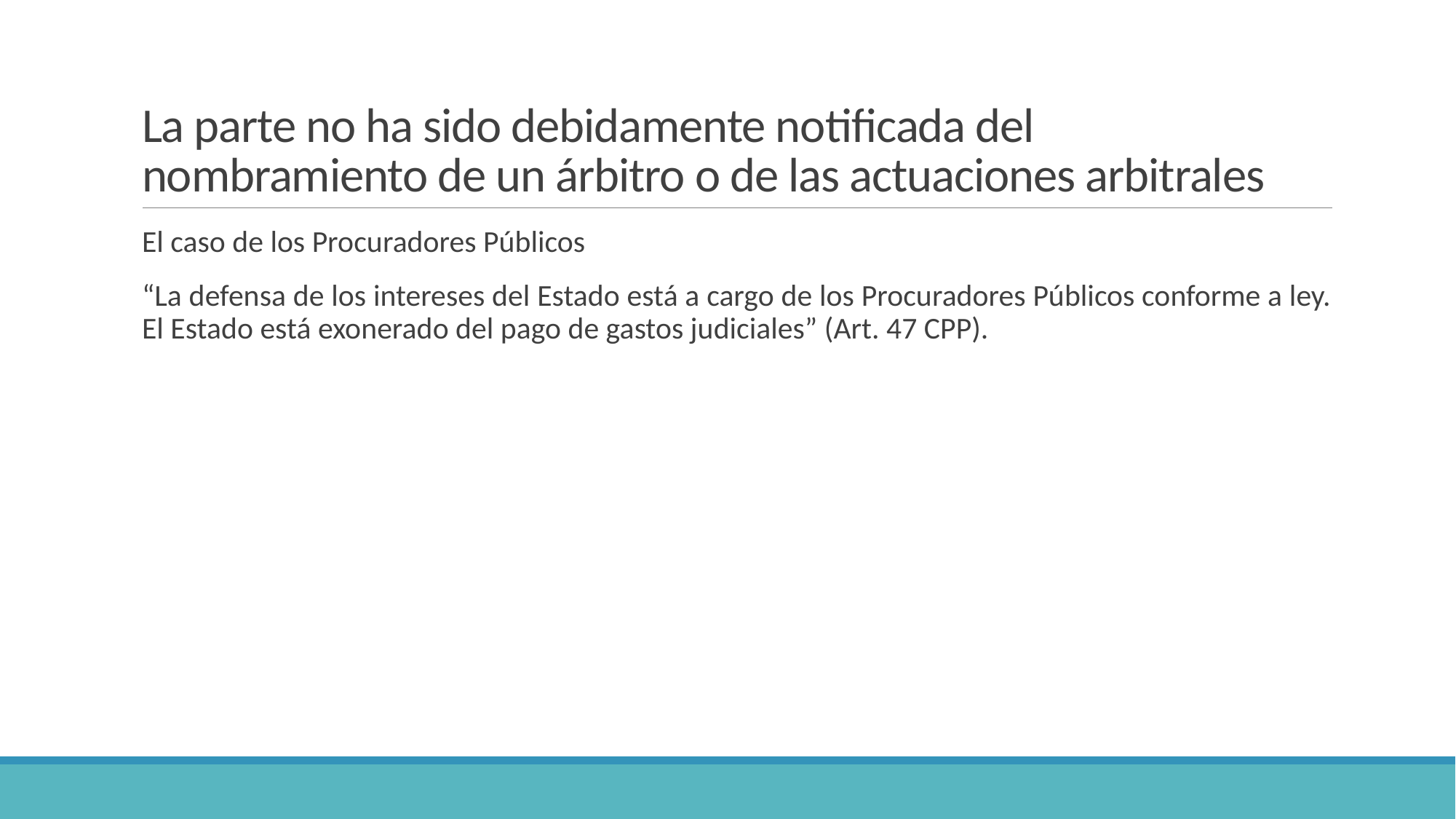

# La parte no ha sido debidamente notificada del nombramiento de un árbitro o de las actuaciones arbitrales
El caso de los Procuradores Públicos
“La defensa de los intereses del Estado está a cargo de los Procuradores Públicos conforme a ley. El Estado está exonerado del pago de gastos judiciales” (Art. 47 CPP).